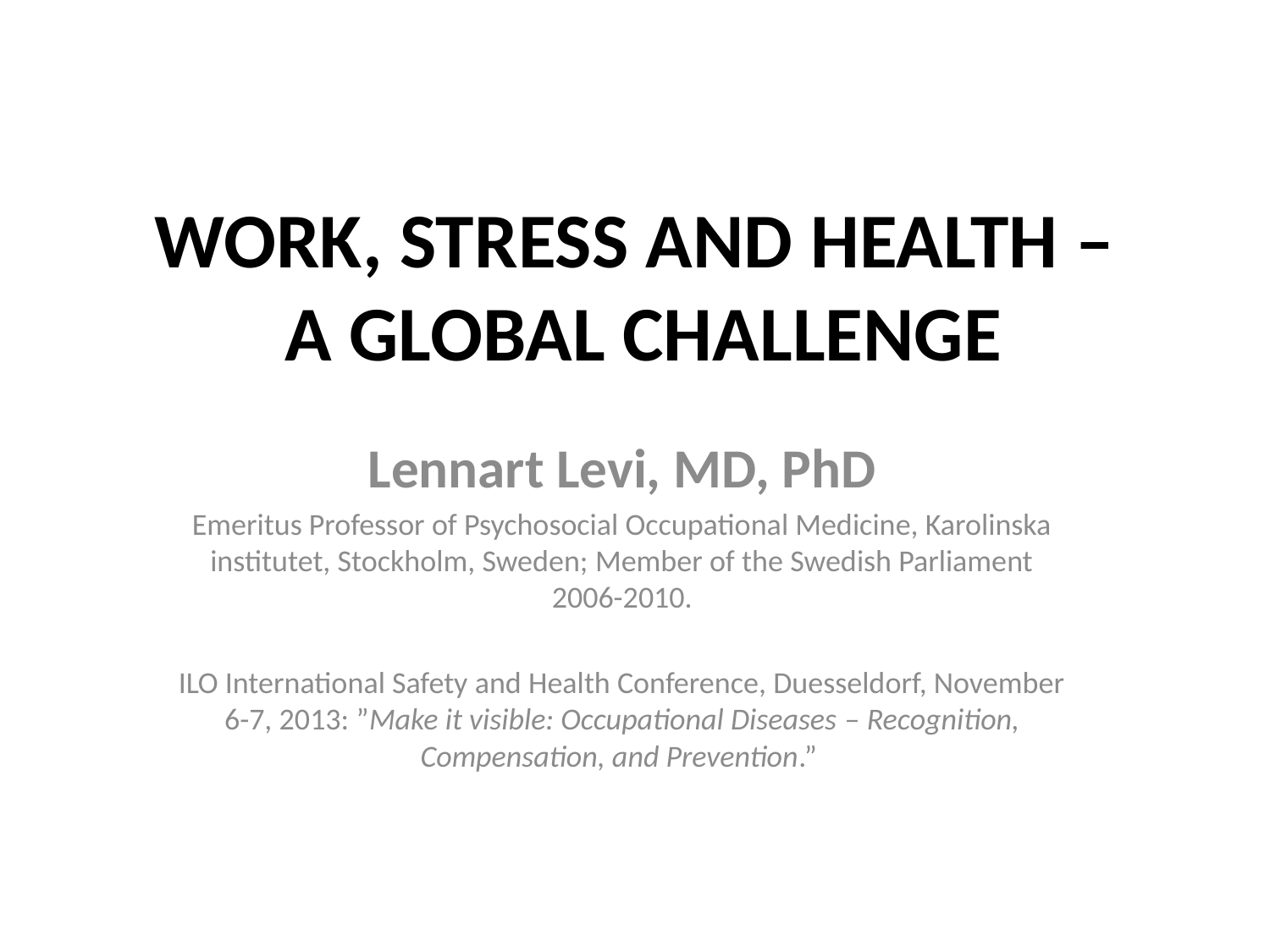

# WORK, STRESS AND HEALTH – A GLOBAL CHALLENGE
Lennart Levi, MD, PhD
Emeritus Professor of Psychosocial Occupational Medicine, Karolinska institutet, Stockholm, Sweden; Member of the Swedish Parliament 2006-2010.

ILO International Safety and Health Conference, Duesseldorf, November 6-7, 2013: ”Make it visible: Occupational Diseases – Recognition, Compensation, and Prevention.”